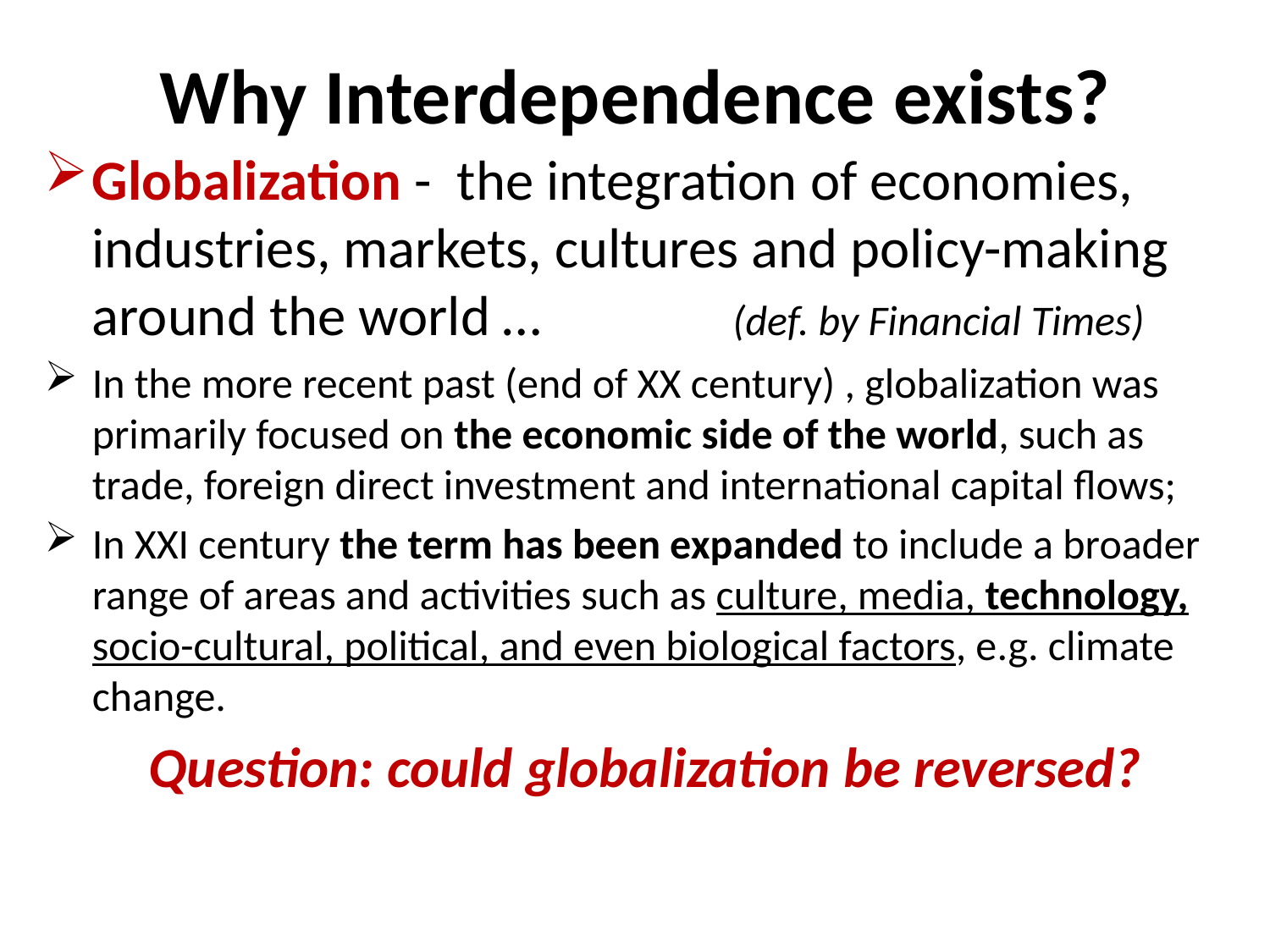

# Why Interdependence exists?
Globalization -  the integration of economies, industries, markets, cultures and policy-making around the world …               (def. by Financial Times)
In the more recent past (end of XX century) , globalization was primarily focused on the economic side of the world, such as trade, foreign direct investment and international capital flows;
In XXI century the term has been expanded to include a broader range of areas and activities such as culture, media, technology, socio-cultural, political, and even biological factors, e.g. climate change.
Question: could globalization be reversed?